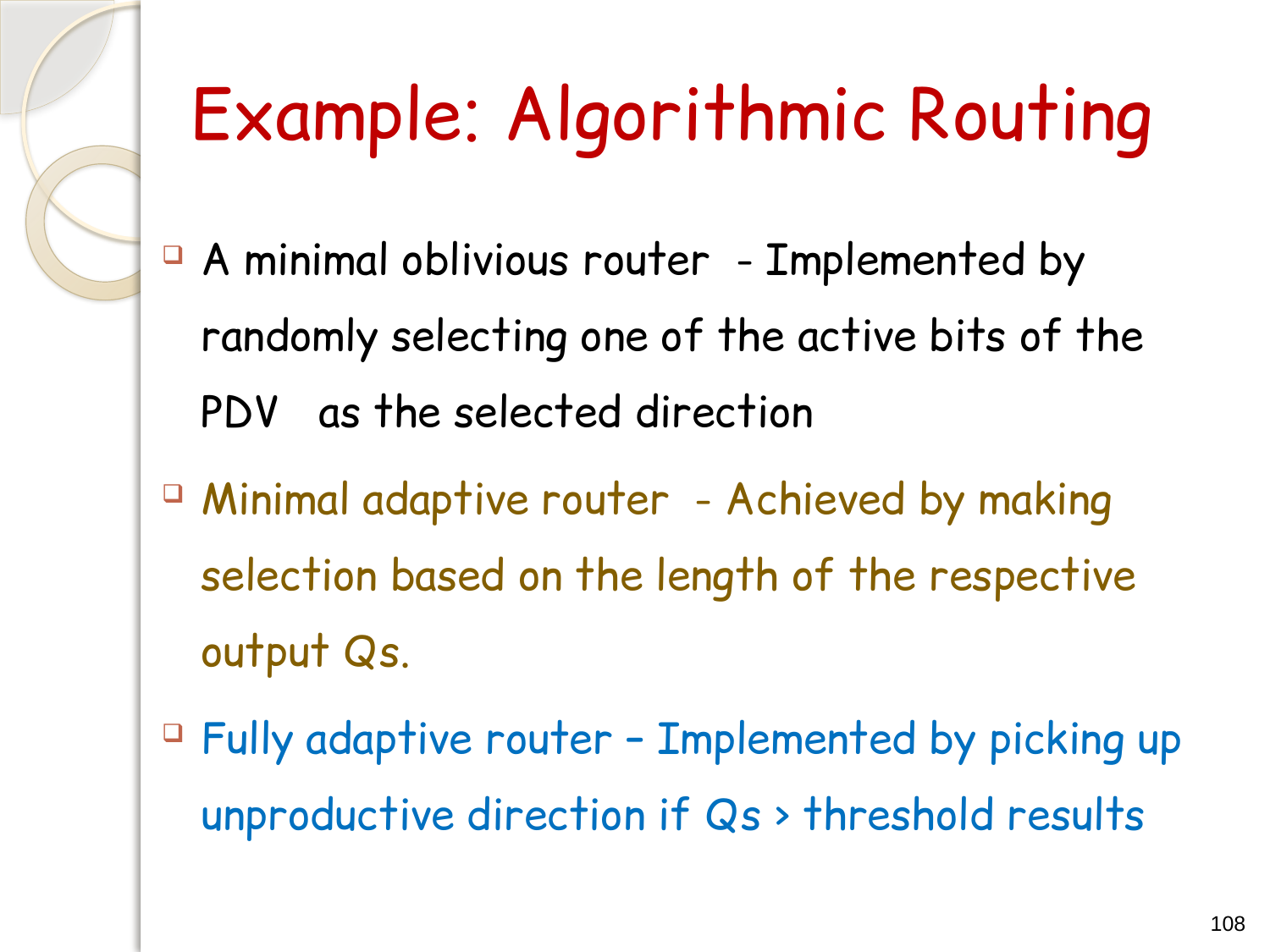

# Example: Algorithmic Routing
A minimal oblivious router  - Implemented by randomly selecting one of the active bits of the PDV   as the selected direction
Minimal adaptive router  - Achieved by making selection based on the length of the respective output Qs.
Fully adaptive router – Implemented by picking up unproductive direction if Qs > threshold results
108